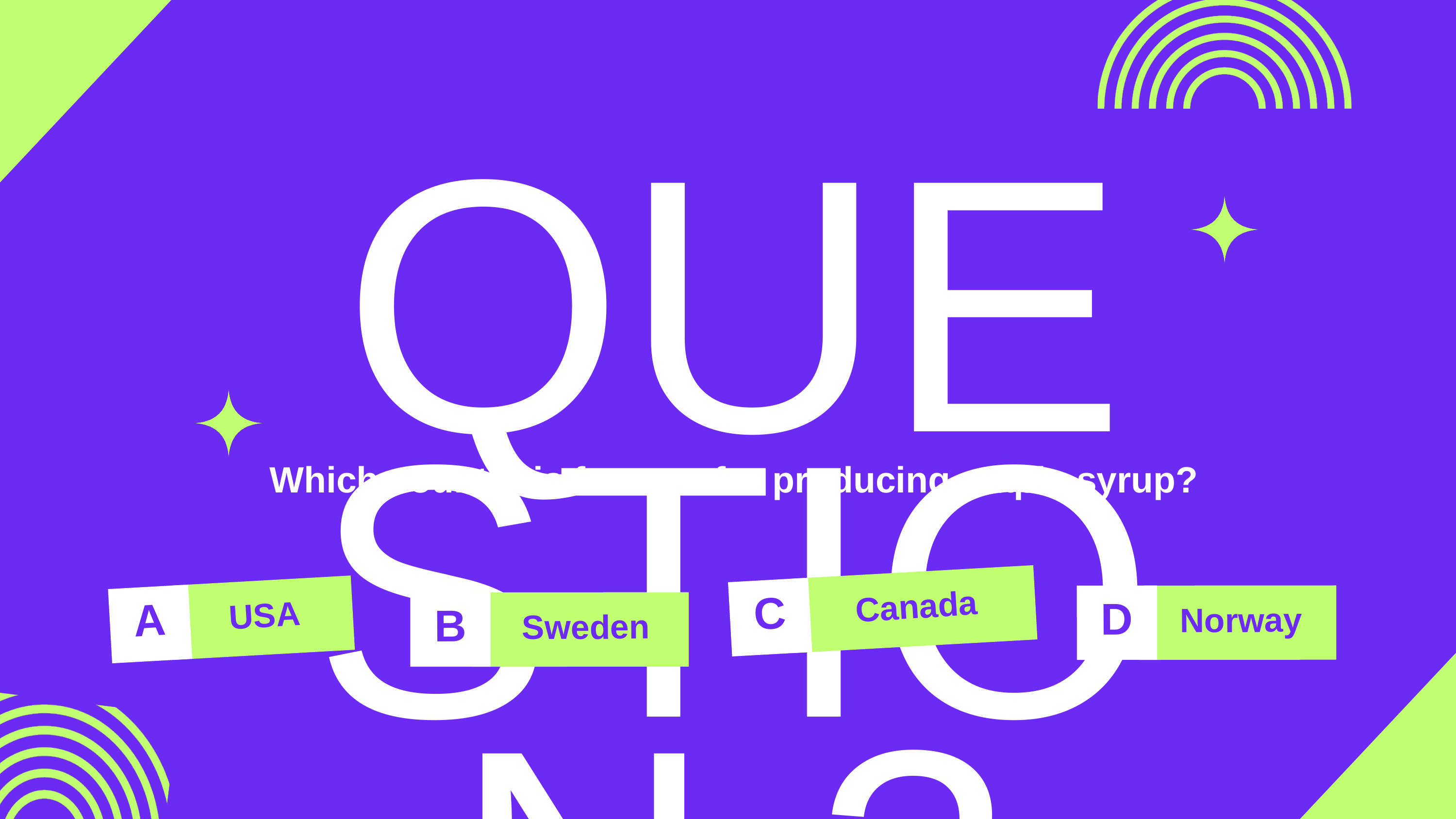

QUESTION 3

Which country is famous for producing maple syrup?

Canada
C
D
USA
A
Norway
B
Sweden